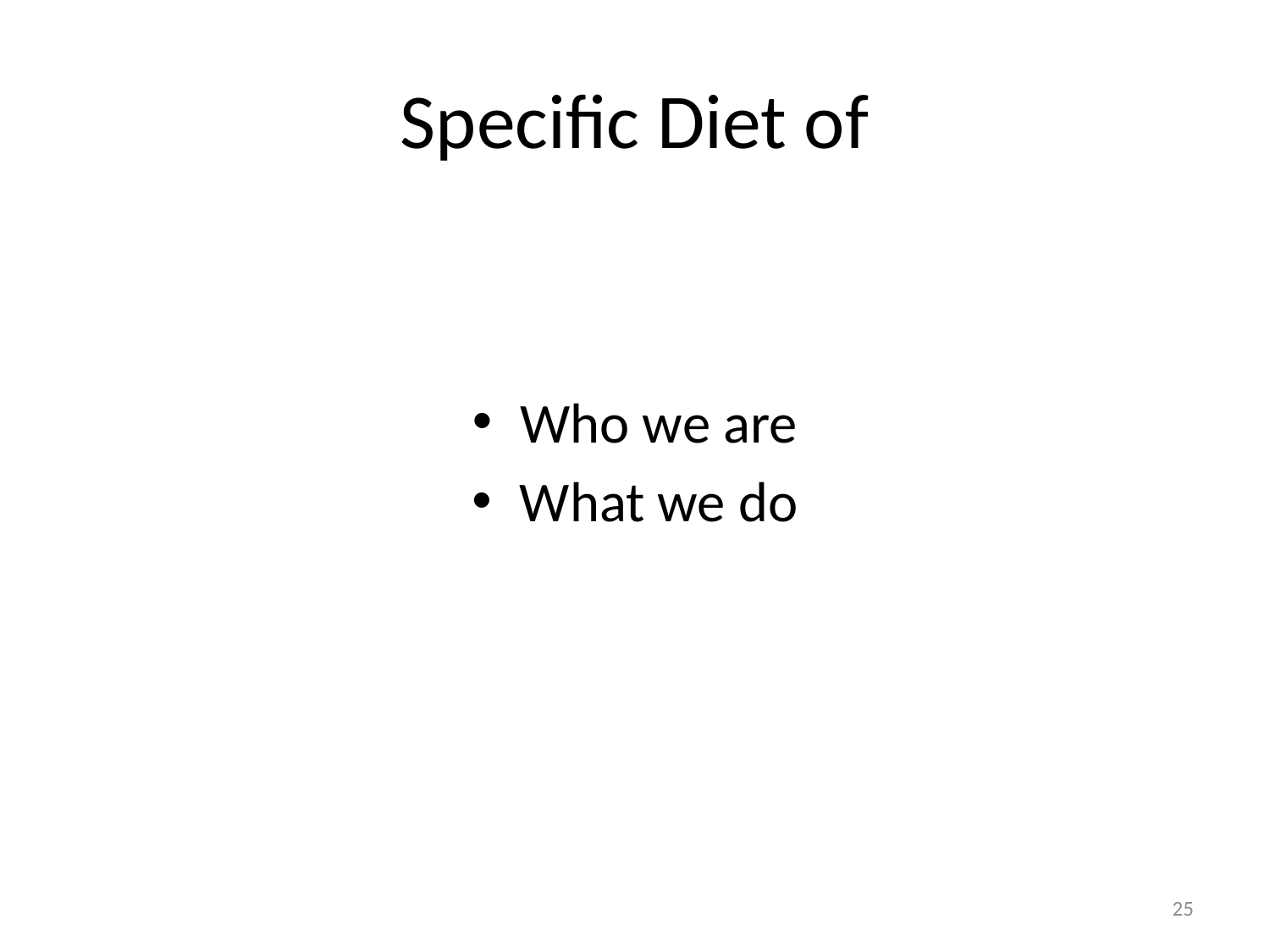

# Specific Diet of

Who we are
What we do
25